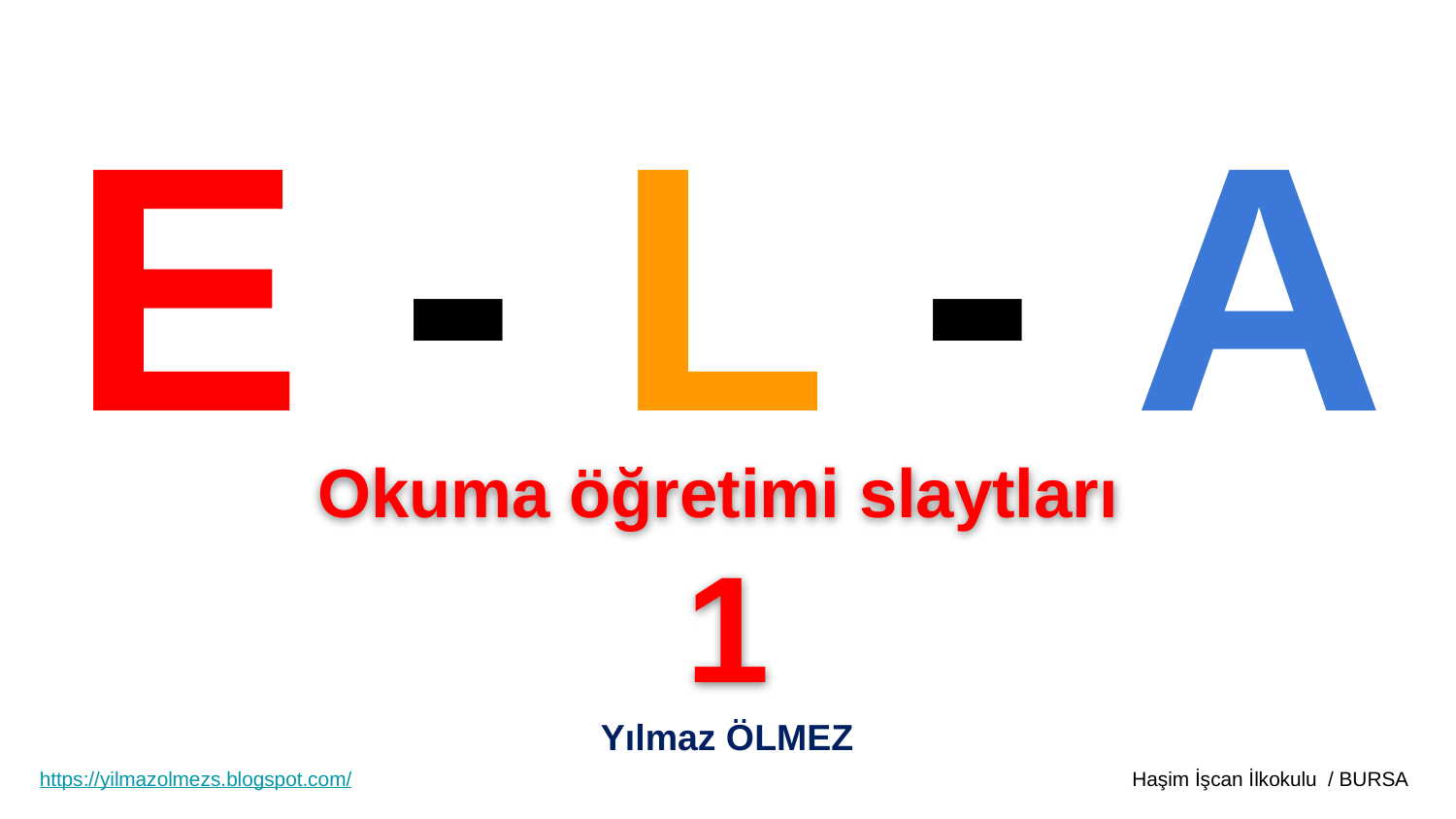

# E - L - A
Okuma öğretimi slaytları
1

Yılmaz ÖLMEZ
https://yilmazolmezs.blogspot.com/                                                                                                   Haşim İşcan İlkokulu  / BURSA